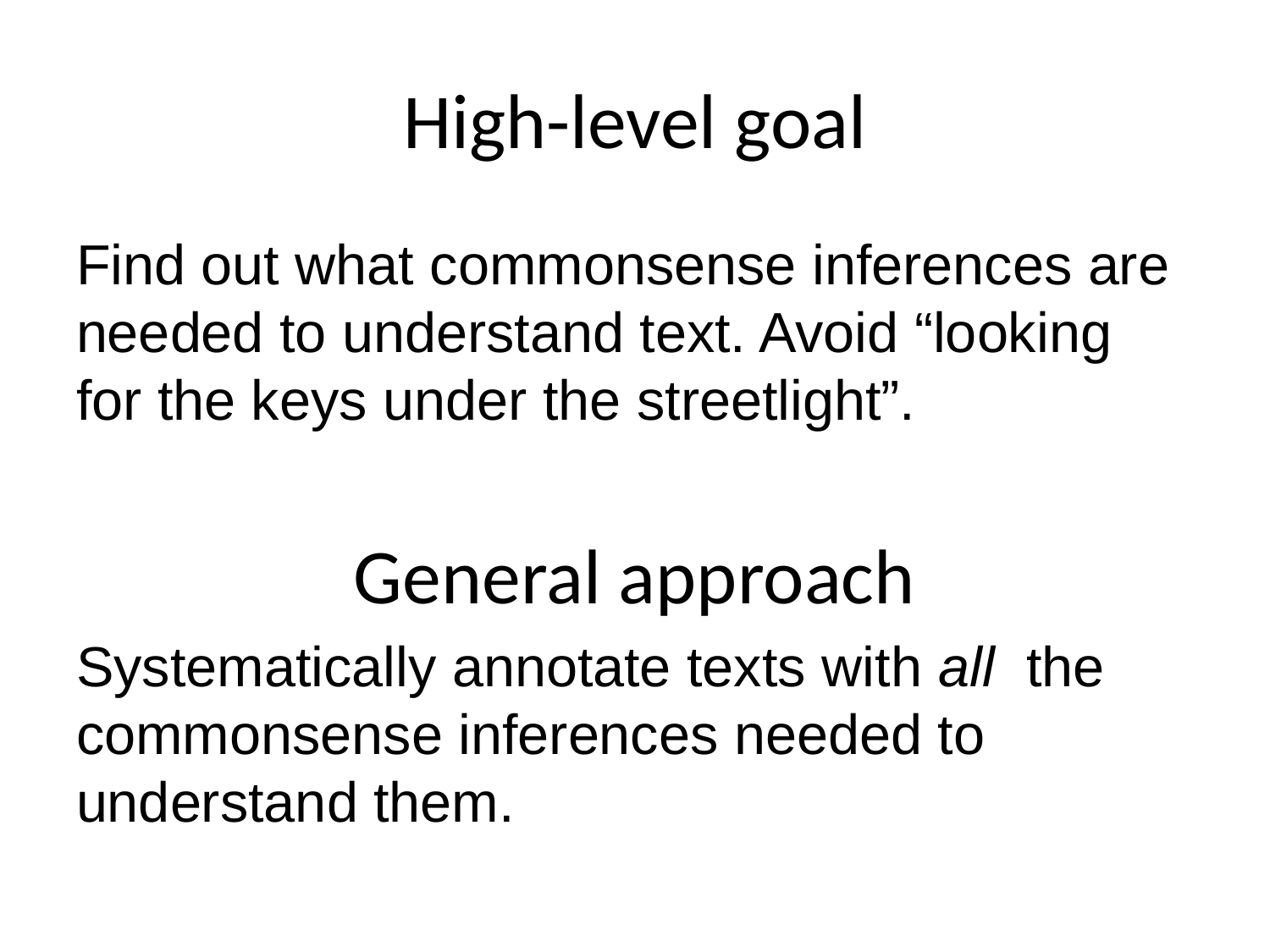

# High-level goal
Find out what commonsense inferences are needed to understand text. Avoid “looking for the keys under the streetlight”.

General approach
Systematically annotate texts with all  the commonsense inferences needed to understand them.